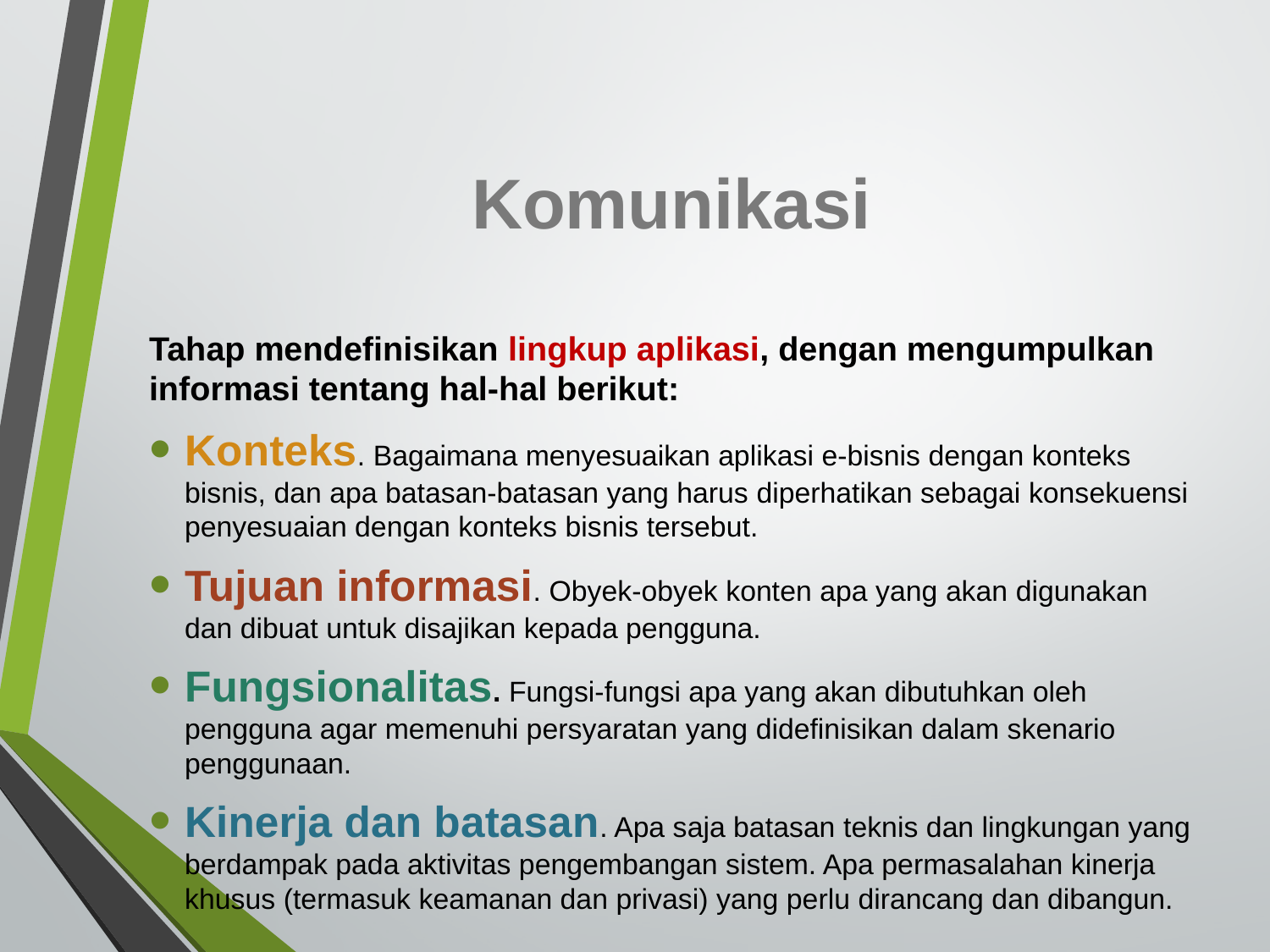

# Komunikasi
Tahap mendefinisikan lingkup aplikasi, dengan mengumpulkan informasi tentang hal-hal berikut:
Konteks. Bagaimana menyesuaikan aplikasi e-bisnis dengan konteks bisnis, dan apa batasan-batasan yang harus diperhatikan sebagai konsekuensi penyesuaian dengan konteks bisnis tersebut.
Tujuan informasi. Obyek-obyek konten apa yang akan digunakan dan dibuat untuk disajikan kepada pengguna.
Fungsionalitas. Fungsi-fungsi apa yang akan dibutuhkan oleh pengguna agar memenuhi persyaratan yang didefinisikan dalam skenario penggunaan.
Kinerja dan batasan. Apa saja batasan teknis dan lingkungan yang berdampak pada aktivitas pengembangan sistem. Apa permasalahan kinerja khusus (termasuk keamanan dan privasi) yang perlu dirancang dan dibangun.